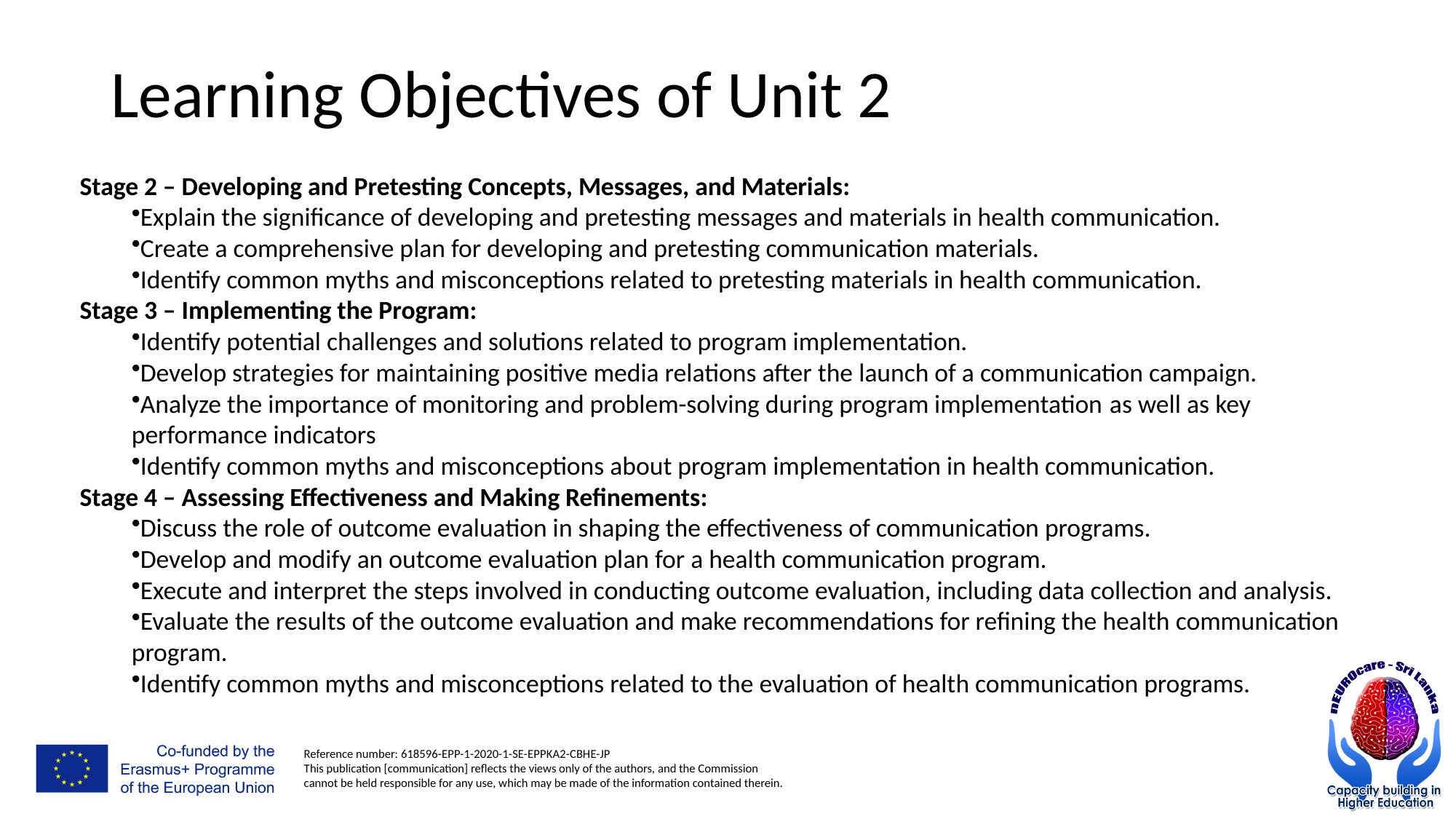

# Learning Objectives of Unit 2
Stage 2 – Developing and Pretesting Concepts, Messages, and Materials:
Explain the significance of developing and pretesting messages and materials in health communication.
Create a comprehensive plan for developing and pretesting communication materials.
Identify common myths and misconceptions related to pretesting materials in health communication.
Stage 3 – Implementing the Program:
Identify potential challenges and solutions related to program implementation.
Develop strategies for maintaining positive media relations after the launch of a communication campaign.
Analyze the importance of monitoring and problem-solving during program implementation as well as key performance indicators
Identify common myths and misconceptions about program implementation in health communication.
Stage 4 – Assessing Effectiveness and Making Refinements:
Discuss the role of outcome evaluation in shaping the effectiveness of communication programs.
Develop and modify an outcome evaluation plan for a health communication program.
Execute and interpret the steps involved in conducting outcome evaluation, including data collection and analysis.
Evaluate the results of the outcome evaluation and make recommendations for refining the health communication program.
Identify common myths and misconceptions related to the evaluation of health communication programs.